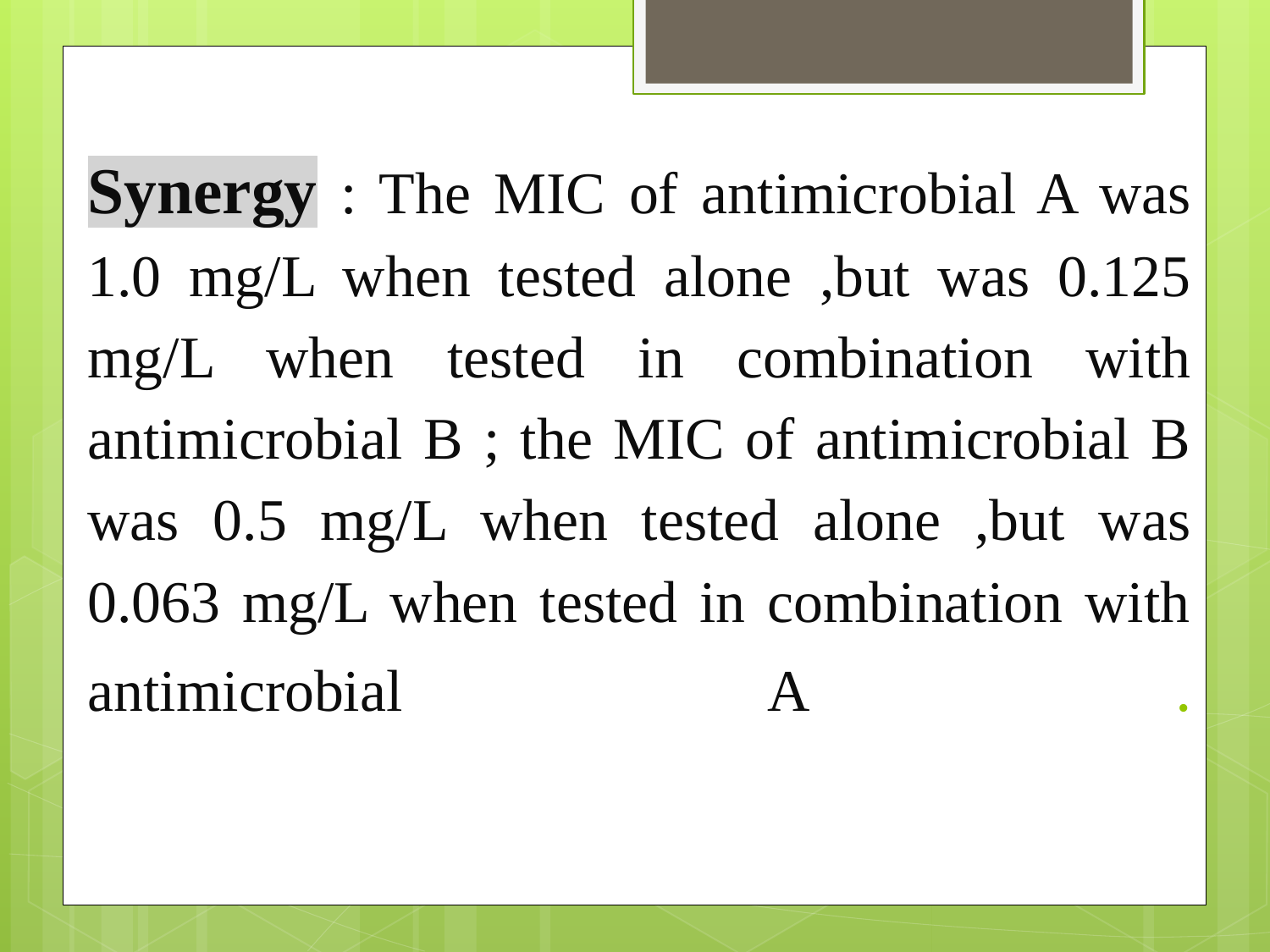

# Synergy : The MIC of antimicrobial A was 1.0 mg/L when tested alone ,but was 0.125 mg/L when tested in combination with antimicrobial B ; the MIC of antimicrobial B was 0.5 mg/L when tested alone ,but was 0.063 mg/L when tested in combination with antimicrobial A .